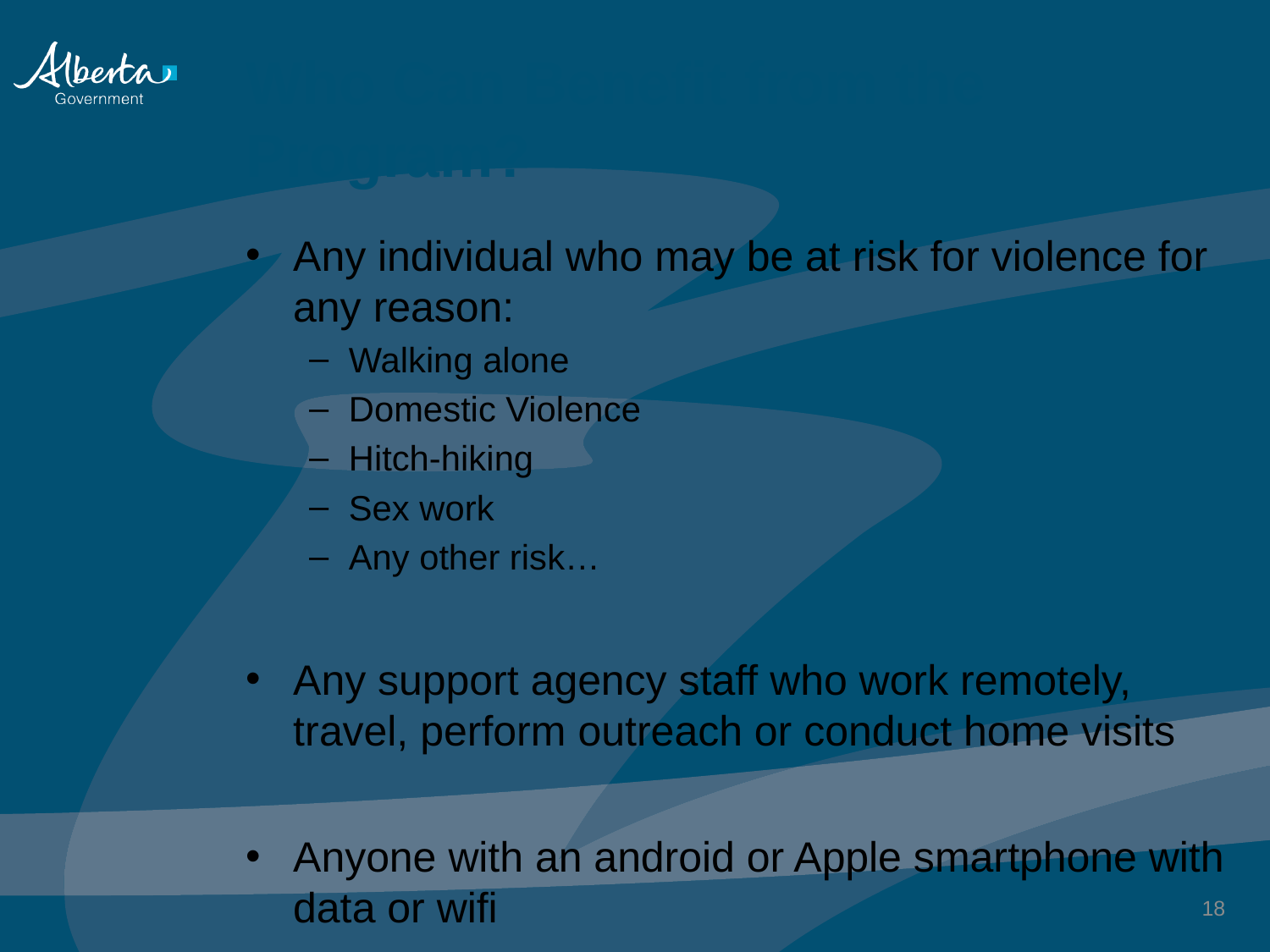

# Who Can Benefit from the Program?
Any individual who may be at risk for violence for any reason:
Walking alone
Domestic Violence
Hitch-hiking
Sex work
Any other risk…

Any support agency staff who work remotely, travel, perform outreach or conduct home visits

Anyone with an android or Apple smartphone with data or wifi
18